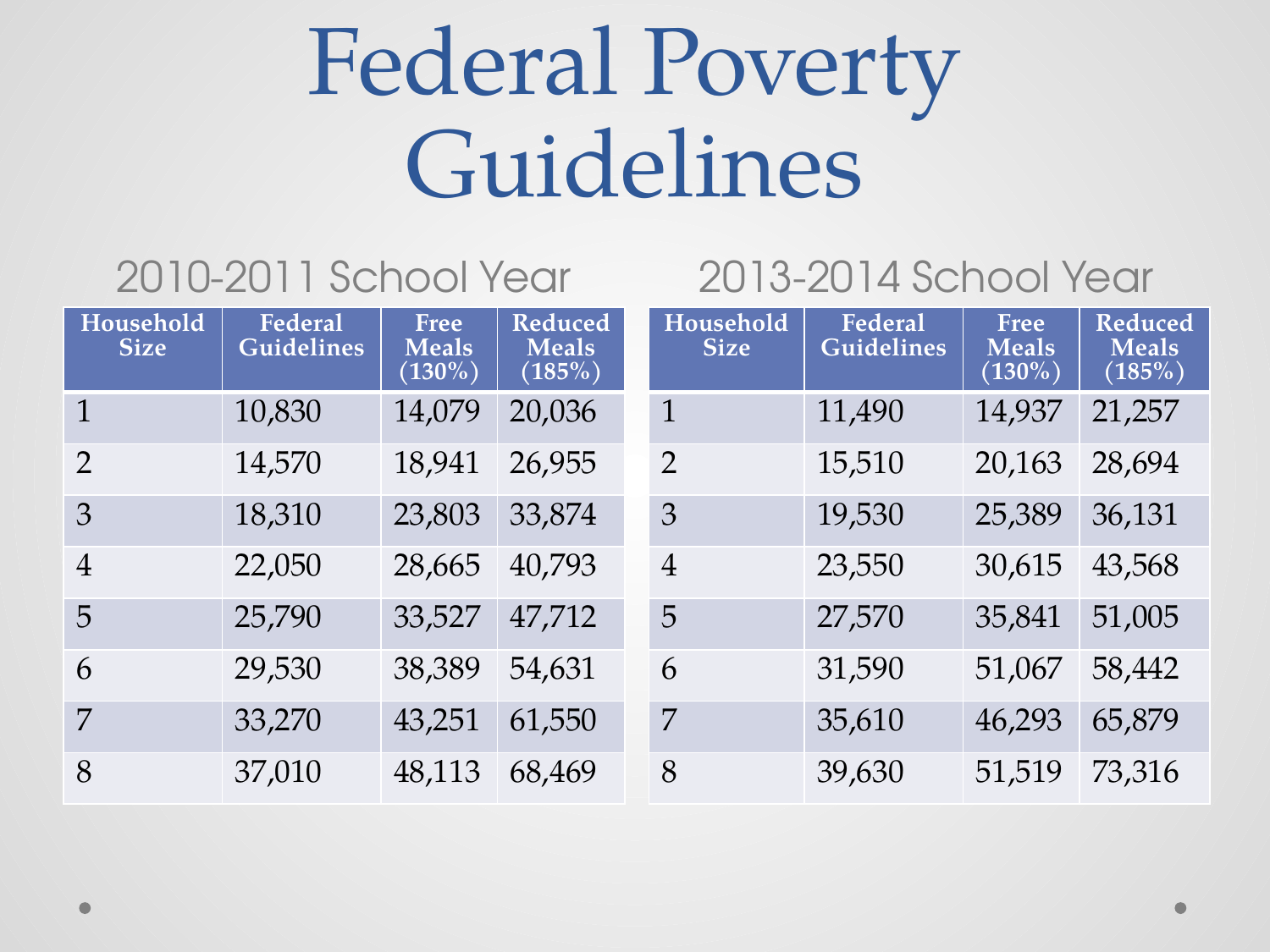

# Federal Poverty Guidelines
2010-2011 School Year
2013-2014 School Year
| Household Size | Federal Guidelines | Free Meals (130%) | Reduced Meals (185%) |
| --- | --- | --- | --- |
| 1 | 10,830 | 14,079 | 20,036 |
| 2 | 14,570 | 18,941 | 26,955 |
| 3 | 18,310 | 23,803 | 33,874 |
| 4 | 22,050 | 28,665 | 40,793 |
| 5 | 25,790 | 33,527 | 47,712 |
| 6 | 29,530 | 38,389 | 54,631 |
| 7 | 33,270 | 43,251 | 61,550 |
| 8 | 37,010 | 48,113 | 68,469 |
| Household Size | Federal Guidelines | Free Meals (130%) | Reduced Meals (185%) |
| --- | --- | --- | --- |
| 1 | 11,490 | 14,937 | 21,257 |
| 2 | 15,510 | 20,163 | 28,694 |
| 3 | 19,530 | 25,389 | 36,131 |
| 4 | 23,550 | 30,615 | 43,568 |
| 5 | 27,570 | 35,841 | 51,005 |
| 6 | 31,590 | 51,067 | 58,442 |
| 7 | 35,610 | 46,293 | 65,879 |
| 8 | 39,630 | 51,519 | 73,316 |